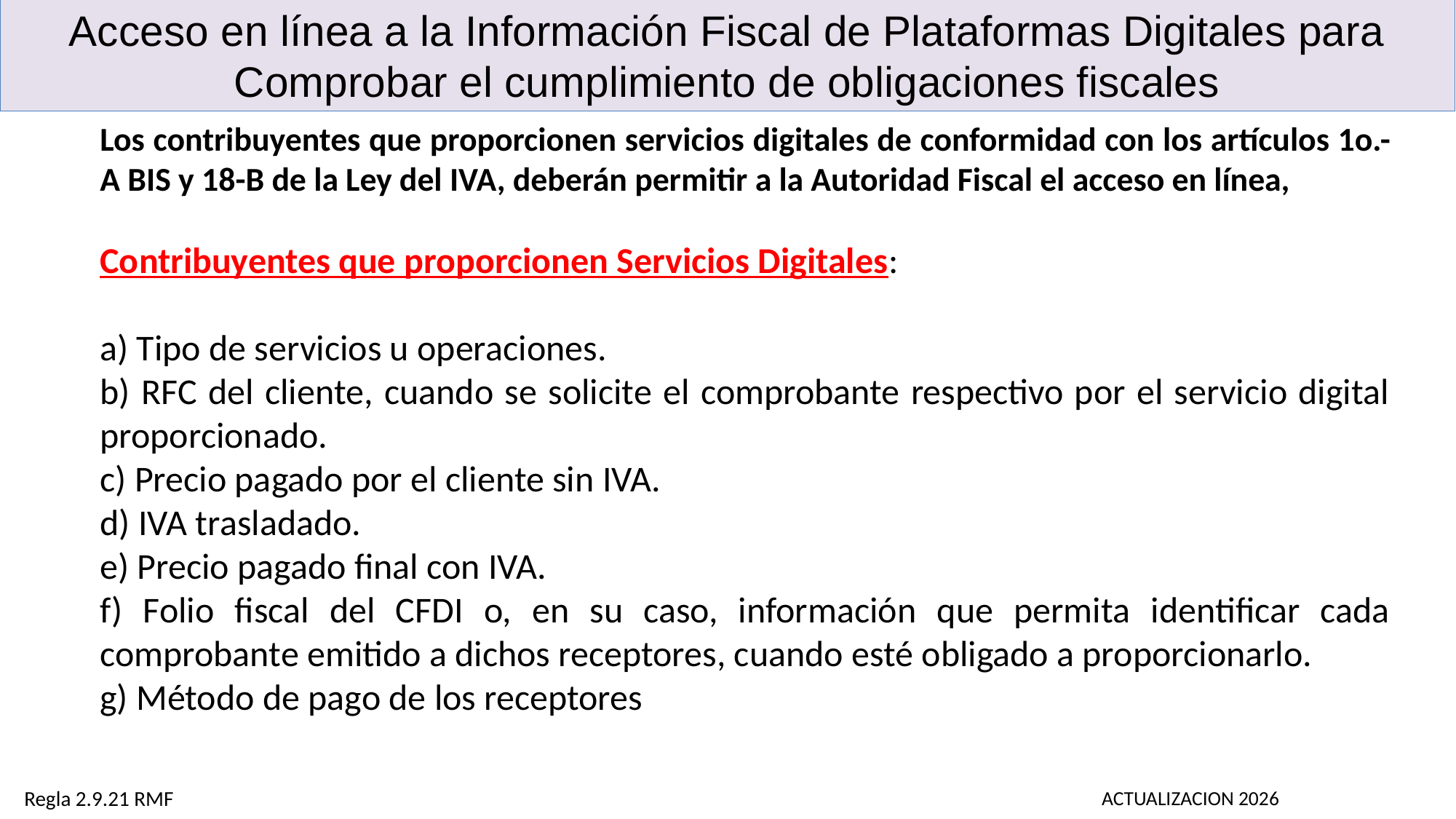

Acceso en línea a la Información Fiscal de Plataformas Digitales para Comprobar el cumplimiento de obligaciones fiscales
Los contribuyentes que proporcionen servicios digitales de conformidad con los artículos 1o.-A BIS y 18-B de la Ley del IVA, deberán permitir a la Autoridad Fiscal el acceso en línea,
Contribuyentes que proporcionen Servicios Digitales:

a) Tipo de servicios u operaciones.
b) RFC del cliente, cuando se solicite el comprobante respectivo por el servicio digital proporcionado.
c) Precio pagado por el cliente sin IVA.
d) IVA trasladado.
e) Precio pagado final con IVA.
f) Folio fiscal del CFDI o, en su caso, información que permita identificar cada comprobante emitido a dichos receptores, cuando esté obligado a proporcionarlo.
g) Método de pago de los receptores
Regla 2.9.21 RMF
ACTUALIZACION 2026